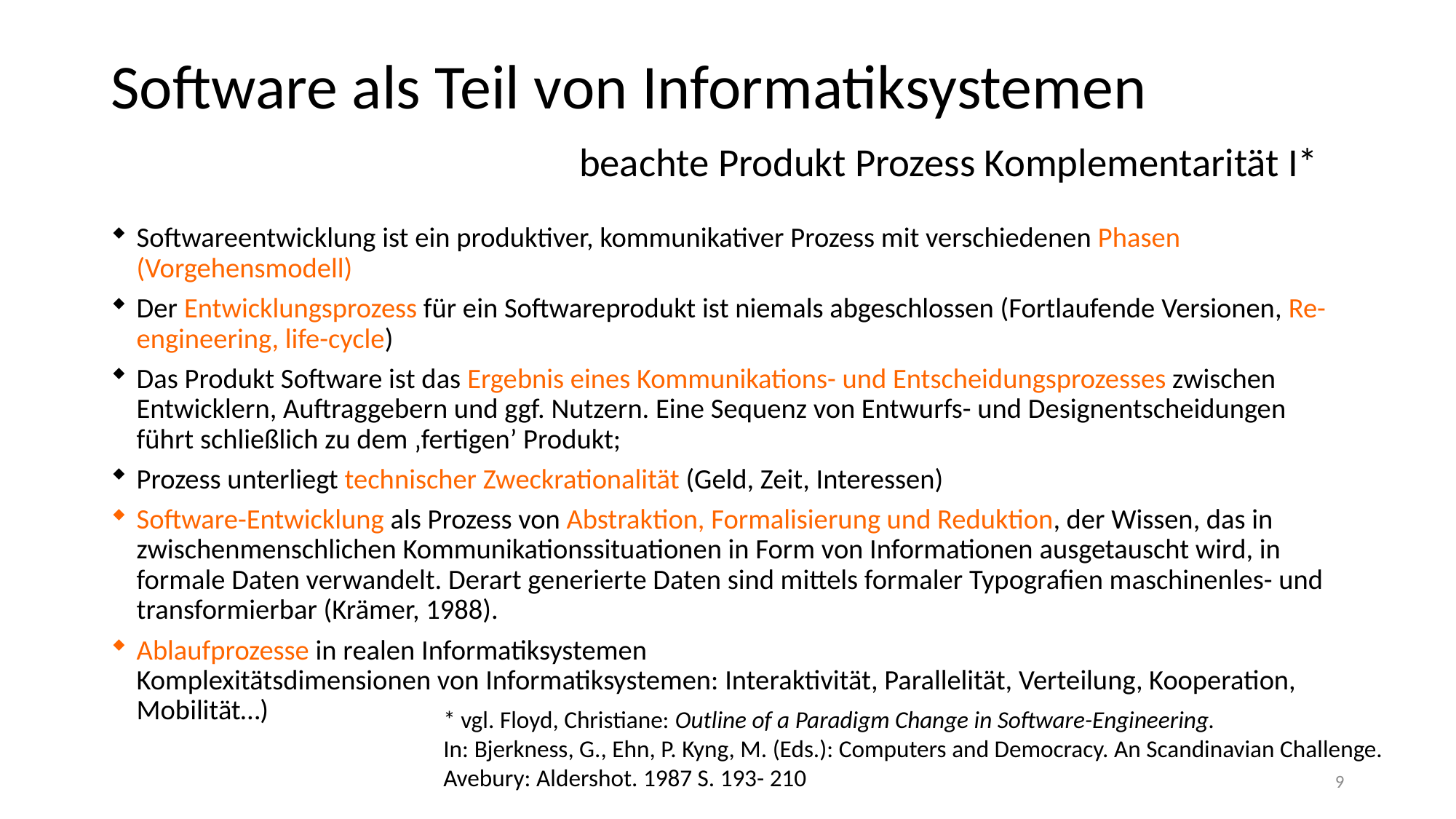

# Software als Teil von Informatiksystemen beachte Produkt Prozess Komplementarität I*
Softwareentwicklung ist ein produktiver, kommunikativer Prozess mit verschiedenen Phasen (Vorgehensmodell)
Der Entwicklungsprozess für ein Softwareprodukt ist niemals abgeschlossen (Fortlaufende Versionen, Re-engineering, life-cycle)
Das Produkt Software ist das Ergebnis eines Kommunikations- und Entscheidungsprozesses zwischen Entwicklern, Auftraggebern und ggf. Nutzern. Eine Sequenz von Entwurfs- und Designentscheidungen führt schließlich zu dem ‚fertigen’ Produkt;
Prozess unterliegt technischer Zweckrationalität (Geld, Zeit, Interessen)
Software-Entwicklung als Prozess von Abstraktion, Formalisierung und Reduktion, der Wissen, das in zwischenmenschlichen Kommunikationssituationen in Form von Informationen ausgetauscht wird, in formale Daten verwandelt. Derart generierte Daten sind mittels formaler Typografien maschinenles- und transformierbar (Krämer, 1988).
Ablaufprozesse in realen Informatiksystemen
Komplexitätsdimensionen von Informatiksystemen: Interaktivität, Parallelität, Verteilung, Kooperation, Mobilität…)

* vgl. Floyd, Christiane: Outline of a Paradigm Change in Software-Engineering.
In: Bjerkness, G., Ehn, P. Kyng, M. (Eds.): Computers and Democracy. An Scandinavian Challenge.
Avebury: Aldershot. 1987 S. 193- 210
9